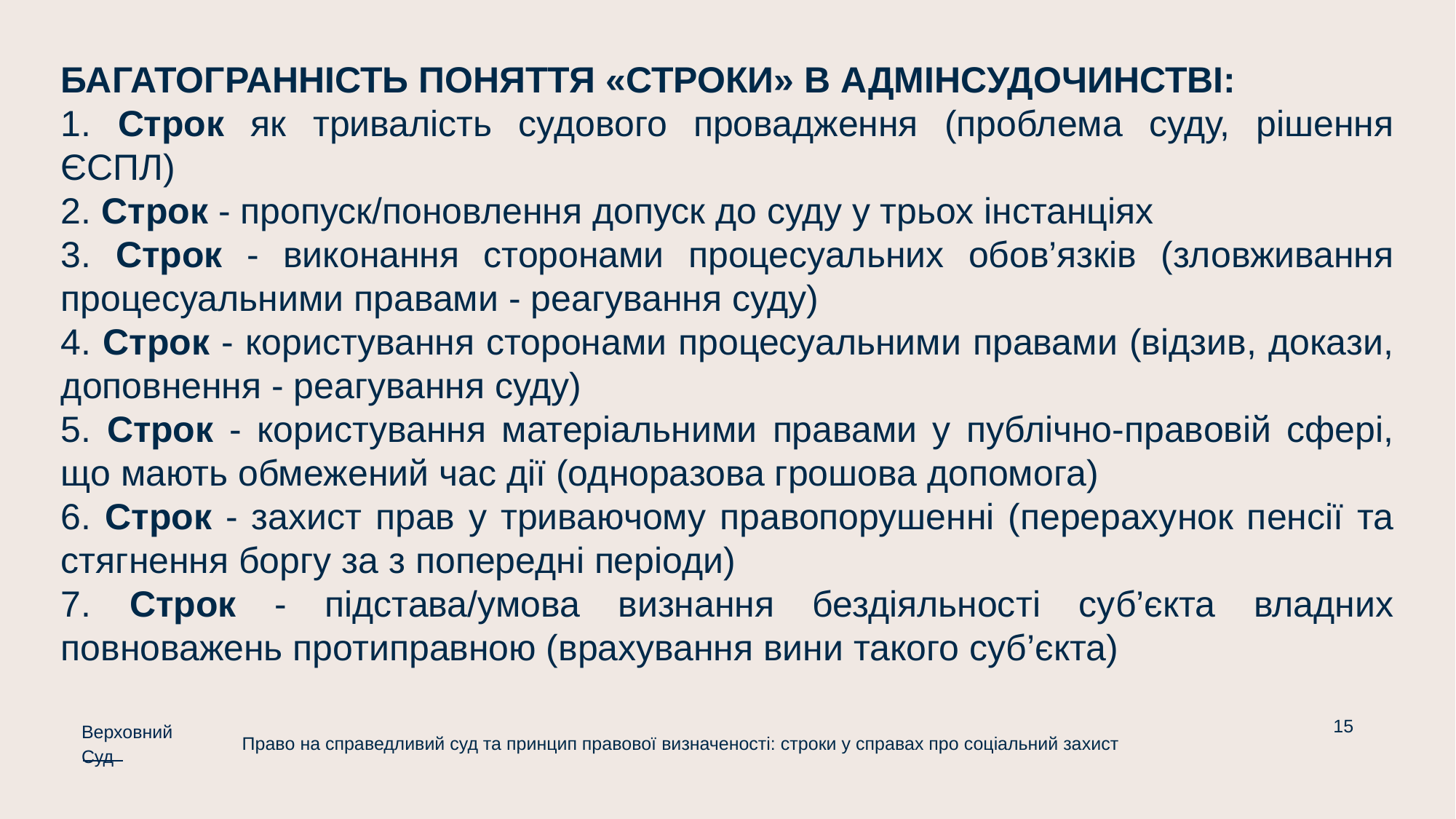

БАГАТОГРАННІСТЬ ПОНЯТТЯ «СТРОКИ» В АДМІНСУДОЧИНСТВІ:
1. Строк як тривалість судового провадження (проблема суду, рішення ЄСПЛ)
2. Строк - пропуск/поновлення допуск до суду у трьох інстанціях
3. Строк - виконання сторонами процесуальних обов’язків (зловживання процесуальними правами - реагування суду)
4. Строк - користування сторонами процесуальними правами (відзив, докази, доповнення - реагування суду)
5. Строк - користування матеріальними правами у публічно-правовій сфері, що мають обмежений час дії (одноразова грошова допомога)
6. Строк - захист прав у триваючому правопорушенні (перерахунок пенсії та стягнення боргу за з попередні періоди)
7. Строк - підстава/умова визнання бездіяльності суб’єкта владних повноважень протиправною (врахування вини такого суб’єкта)
15
Верховний Суд
Право на справедливий суд та принцип правової визначеності: строки у справах про соціальний захист